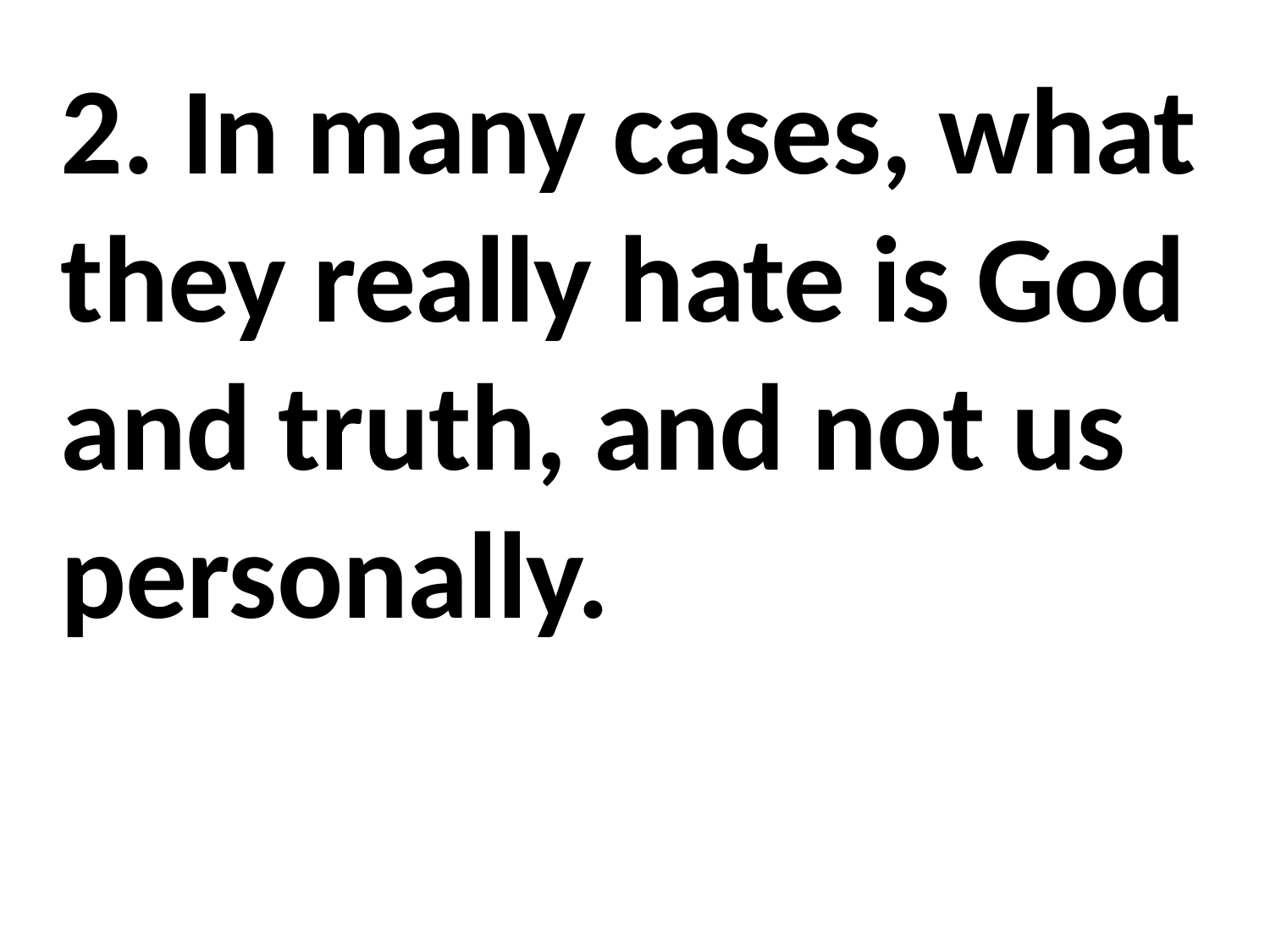

2. In many cases, what they really hate is God and truth, and not us personally.